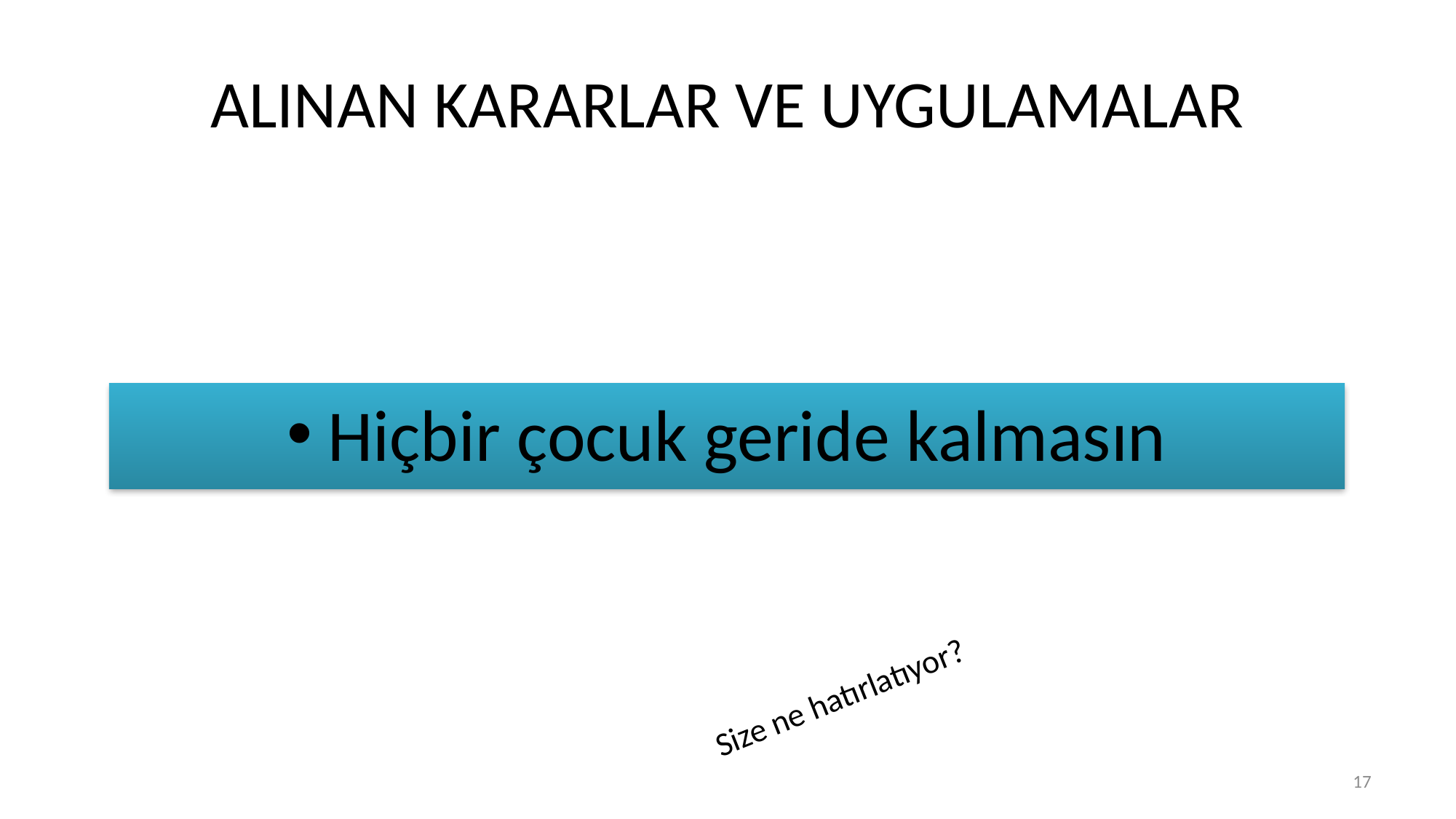

# ALINAN KARARLAR VE UYGULAMALAR
Hiçbir çocuk geride kalmasın
Size ne hatırlatıyor?
17